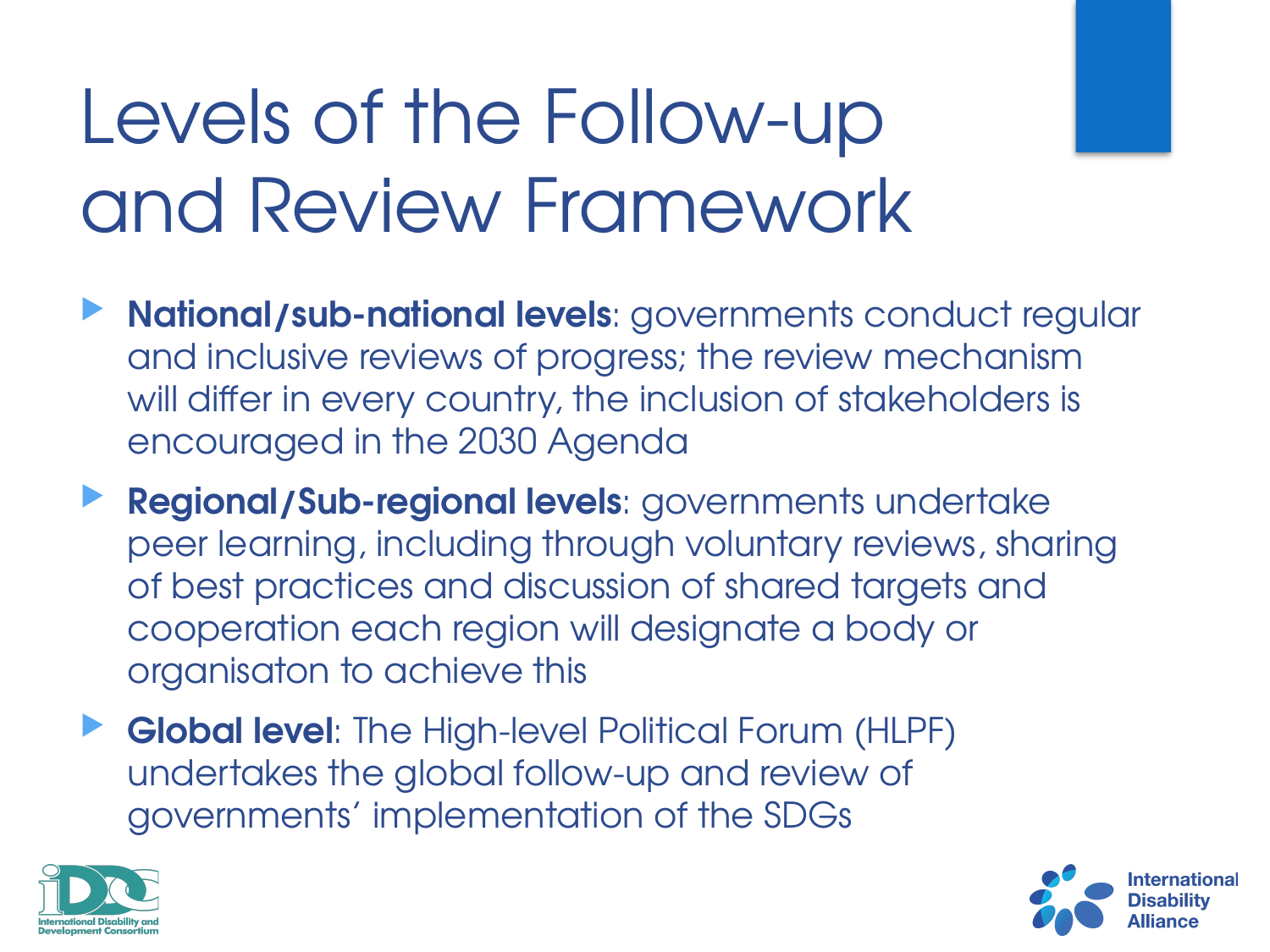

# Levels of the Follow-up and Review Framework
National/sub-national levels: governments conduct regular and inclusive reviews of progress; the review mechanism will differ in every country, the inclusion of stakeholders is encouraged in the 2030 Agenda
Regional/Sub-regional levels: governments undertake peer learning, including through voluntary reviews, sharing of best practices and discussion of shared targets and cooperation each region will designate a body or organisaton to achieve this
Global level: The High-level Political Forum (HLPF) undertakes the global follow-up and review of governments’ implementation of the SDGs